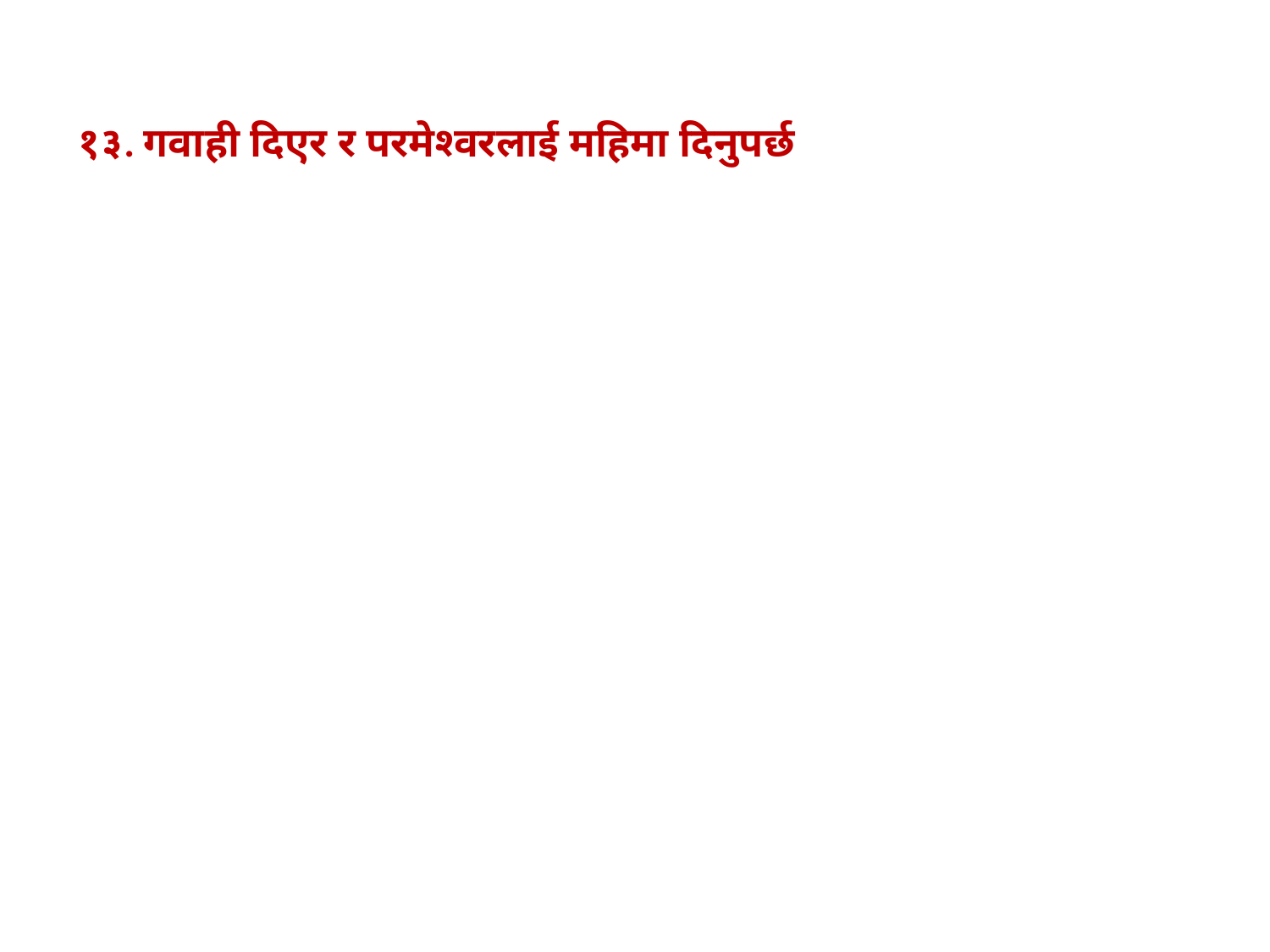

१३. गवाही दिएर र परमेश्‍वरलाई महिमा दिनुपर्छ